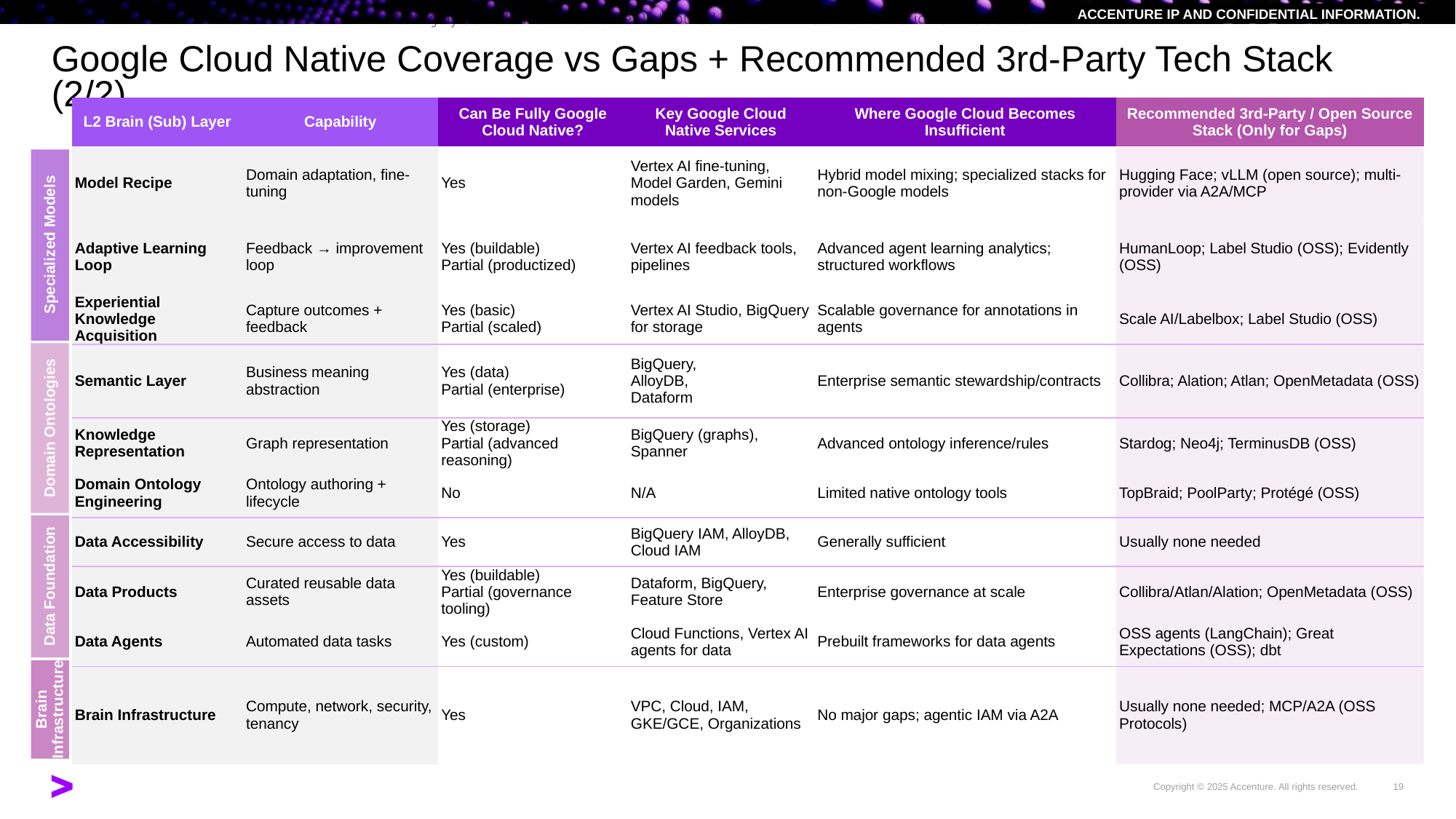

# Google Cloud Native Coverage vs Gaps + Recommended 3rd-Party Tech Stack (2/2)
| L2 Brain (Sub) Layer | Capability | Can Be Fully Google Cloud Native? | Key Google Cloud Native Services | Where Google Cloud Becomes Insufficient | Recommended 3rd-Party / Open Source Stack (Only for Gaps) |
| --- | --- | --- | --- | --- | --- |
| Model Recipe | Domain adaptation, fine-tuning | Yes | Vertex AI fine-tuning, Model Garden, Gemini models | Hybrid model mixing; specialized stacks for non-Google models | Hugging Face; vLLM (open source); multi-provider via A2A/MCP |
| Adaptive Learning Loop | Feedback → improvement loop | Yes (buildable) Partial (productized) | Vertex AI feedback tools, pipelines | Advanced agent learning analytics; structured workflows | HumanLoop; Label Studio (OSS); Evidently (OSS) |
| Experiential Knowledge Acquisition | Capture outcomes + feedback | Yes (basic) Partial (scaled) | Vertex AI Studio, BigQuery for storage | Scalable governance for annotations in agents | Scale AI/Labelbox; Label Studio (OSS) |
| Semantic Layer | Business meaning abstraction | Yes (data) Partial (enterprise) | BigQuery, AlloyDB, Dataform | Enterprise semantic stewardship/contracts | Collibra; Alation; Atlan; OpenMetadata (OSS) |
| Knowledge Representation | Graph representation | Yes (storage) Partial (advanced reasoning) | BigQuery (graphs), Spanner | Advanced ontology inference/rules | Stardog; Neo4j; TerminusDB (OSS) |
| Domain Ontology Engineering | Ontology authoring + lifecycle | No | N/A | Limited native ontology tools | TopBraid; PoolParty; Protégé (OSS) |
| Data Accessibility | Secure access to data | Yes | BigQuery IAM, AlloyDB, Cloud IAM | Generally sufficient | Usually none needed |
| Data Products | Curated reusable data assets | Yes (buildable) Partial (governance tooling) | Dataform, BigQuery, Feature Store | Enterprise governance at scale | Collibra/Atlan/Alation; OpenMetadata (OSS) |
| Data Agents | Automated data tasks | Yes (custom) | Cloud Functions, Vertex AI agents for data | Prebuilt frameworks for data agents | OSS agents (LangChain); Great Expectations (OSS); dbt |
| Brain Infrastructure | Compute, network, security, tenancy | Yes | VPC, Cloud, IAM, GKE/GCE, Organizations | No major gaps; agentic IAM via A2A | Usually none needed; MCP/A2A (OSS Protocols) |
Specialized Models
Domain Ontologies
Data Foundation
Brain Infrastructure